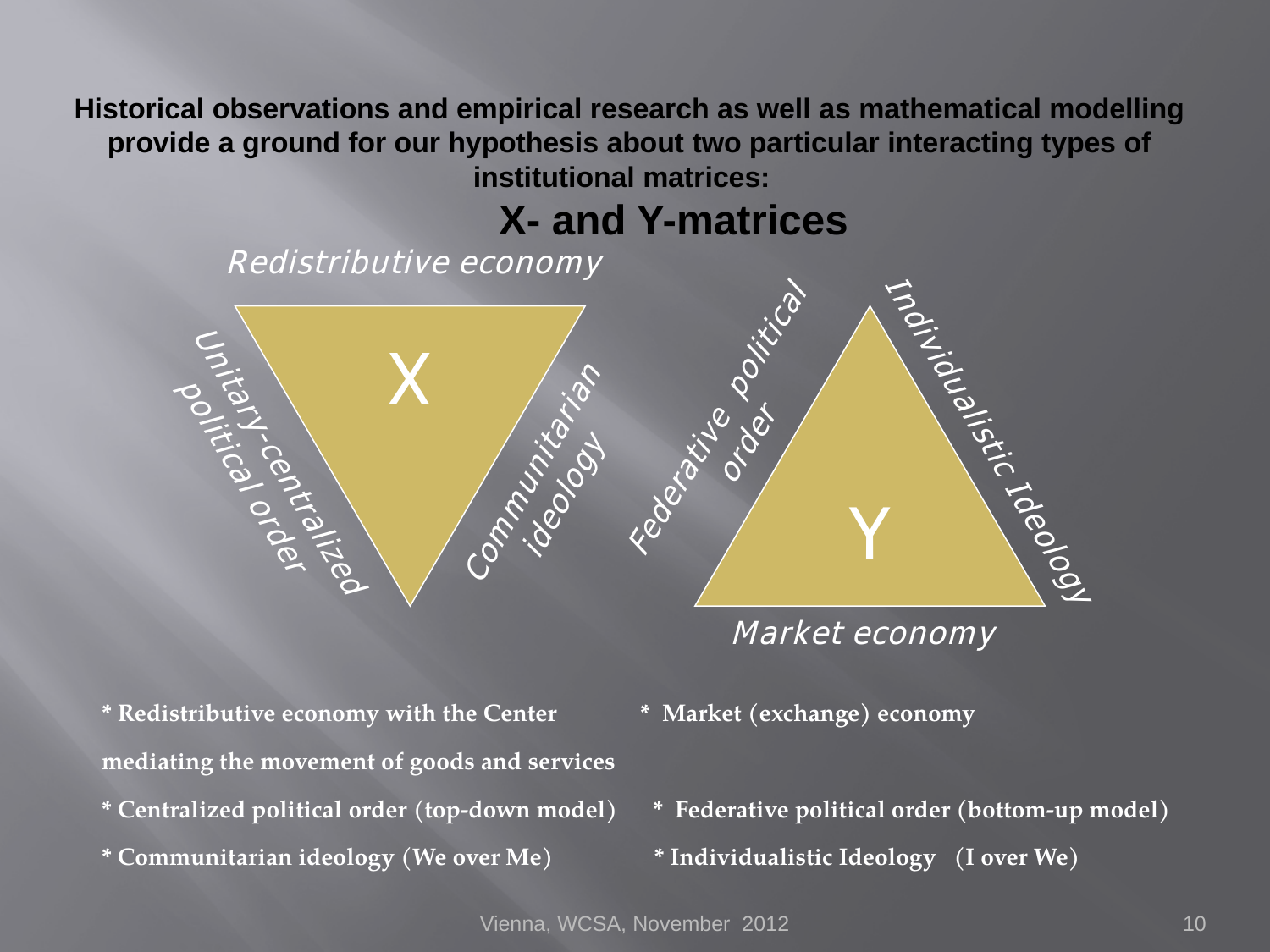

# Historical observations and empirical research as well as mathematical modelling provide a ground for our hypothesis about two particular interacting types of institutional matrices: X- and Y-matrices
Redistributive economy
X
Y
Federative  political order
Individualistic Ideology
Unitary-centralized political order
Communitarian ideology
Market economy
* Redistributive economy with the Center              *  Market (exchange) economy
mediating the movement of goods and services
* Centralized political order (top-down model)      *  Federative political order (bottom-up model)
* Communitarian ideology (We over Me)                 * Individualistic Ideology   (I over We)
Vienna, WCSA, November  2012
10